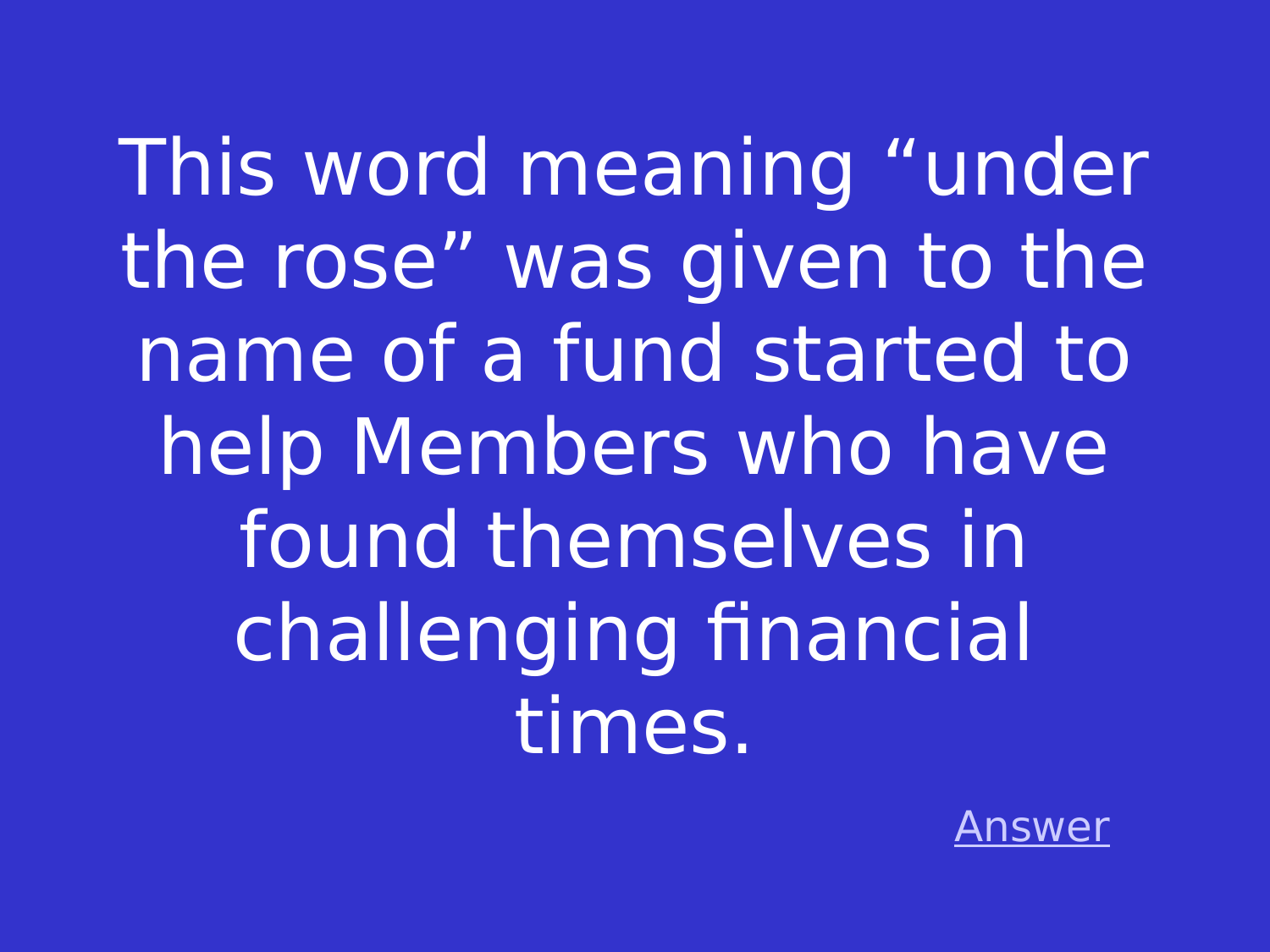

This word meaning “under the rose” was given to the name of a fund started to help Members who have found themselves in challenging financial times.
Answer